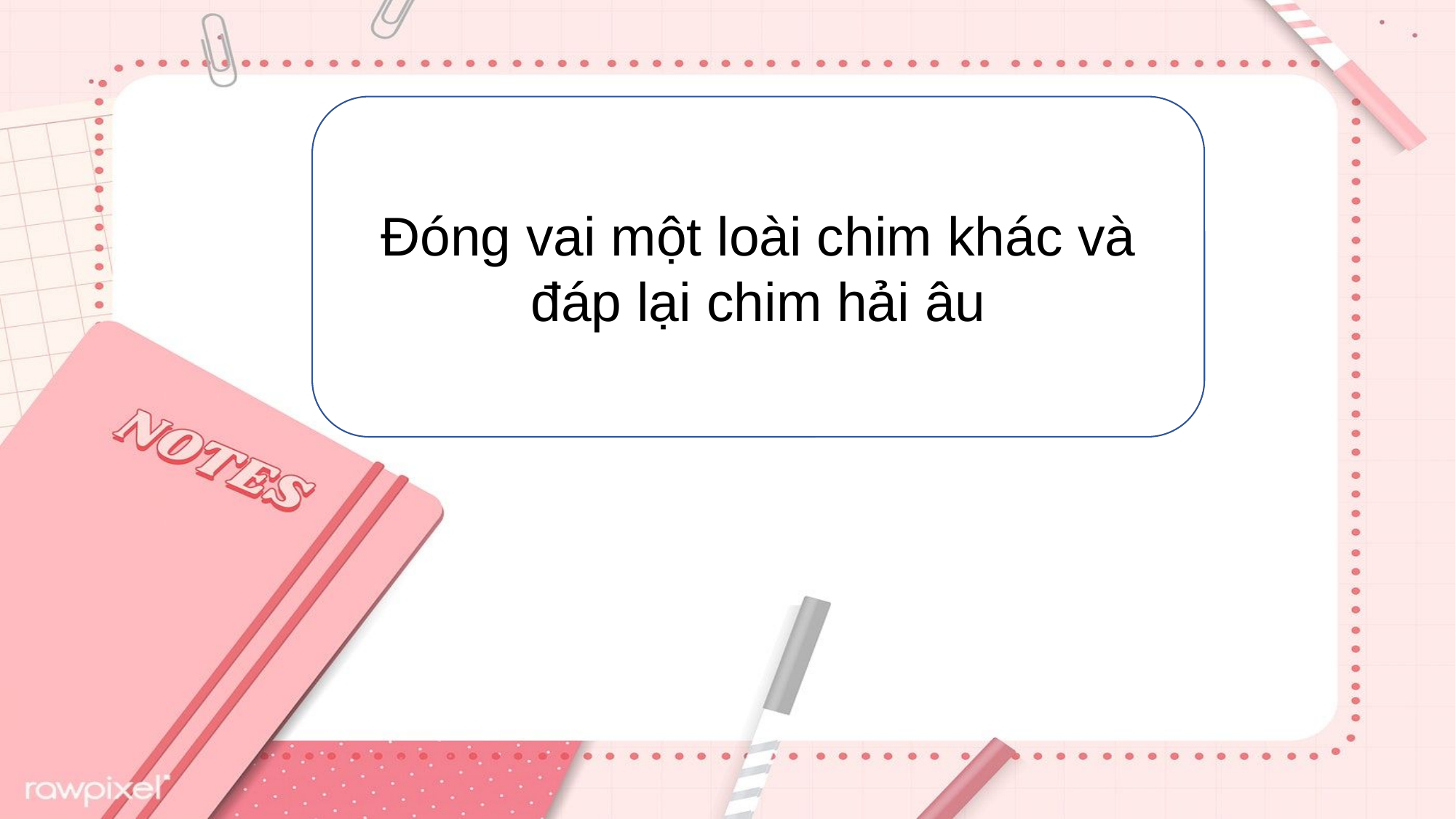

Đóng vai một loài chim khác và đáp lại chim hải âu